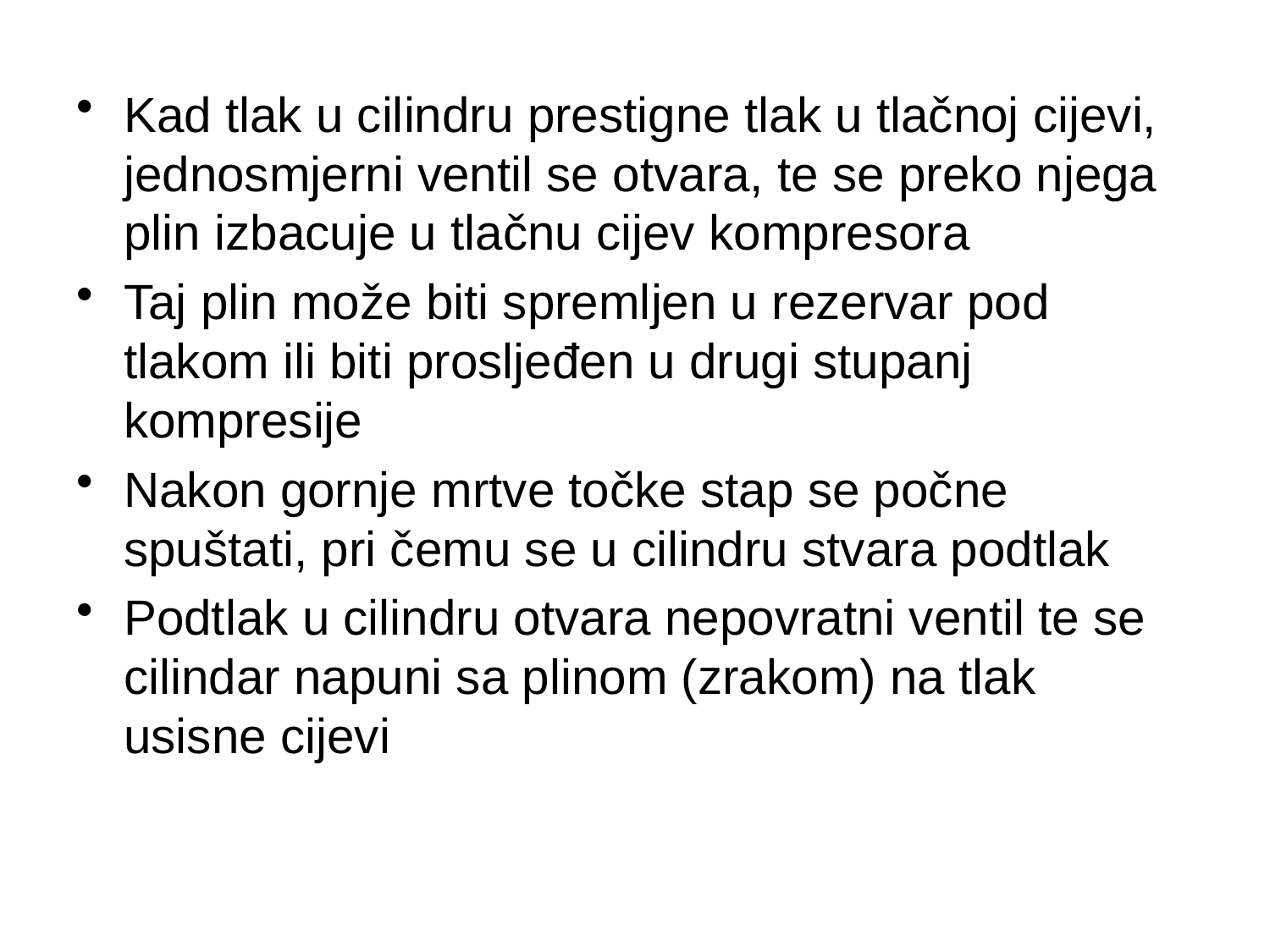

Kad tlak u cilindru prestigne tlak u tlačnoj cijevi, jednosmjerni ventil se otvara, te se preko njega plin izbacuje u tlačnu cijev kompresora
Taj plin može biti spremljen u rezervar pod tlakom ili biti prosljeđen u drugi stupanj kompresije
Nakon gornje mrtve točke stap se počne spuštati, pri čemu se u cilindru stvara podtlak
Podtlak u cilindru otvara nepovratni ventil te se cilindar napuni sa plinom (zrakom) na tlak usisne cijevi